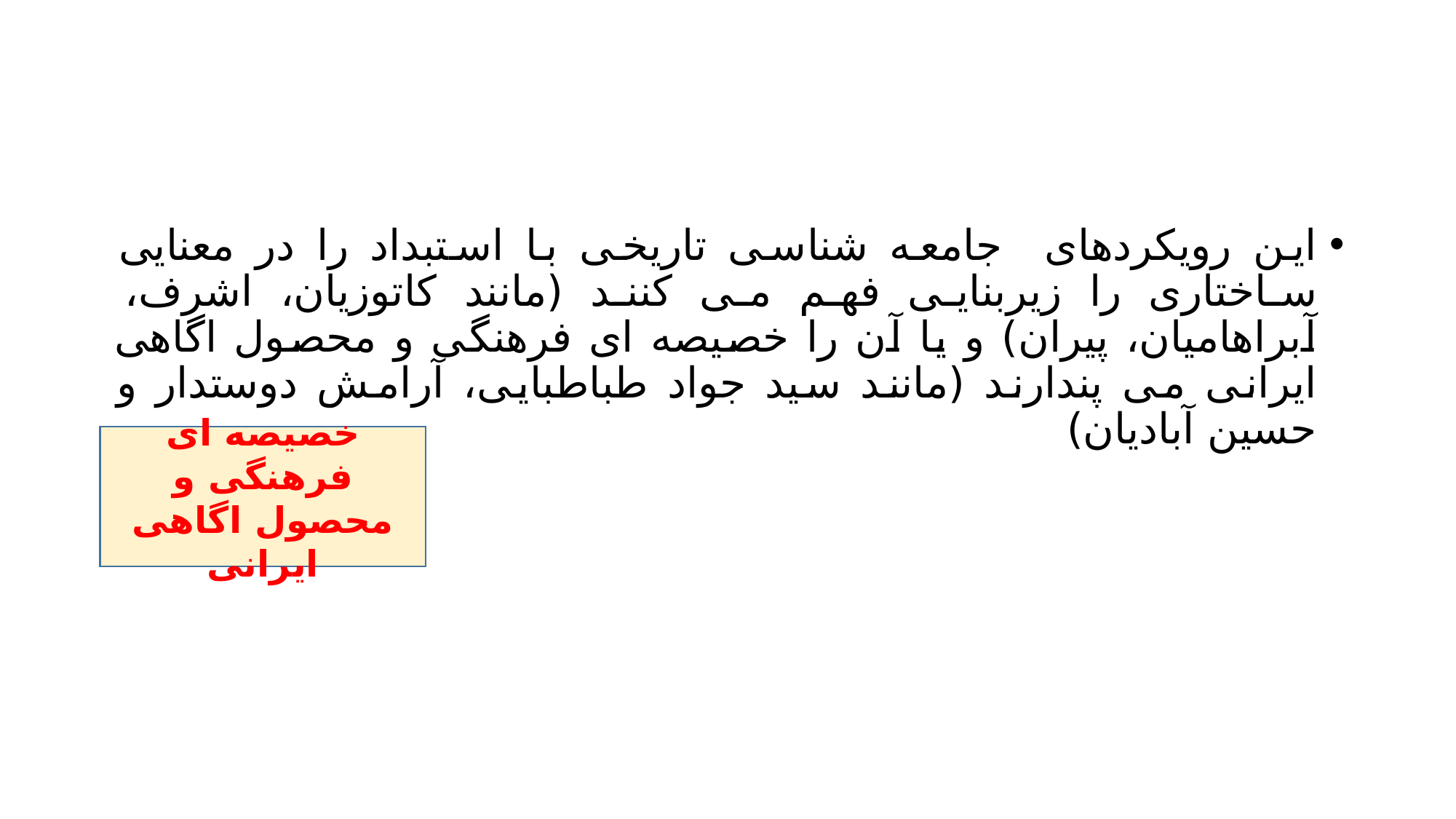

#
این رویکردهای  جامعه شناسی تاریخی با استبداد را در معنایی ساختاری را زیربنایی فهم می کنند (مانند کاتوزیان، اشرف، آبراهامیان، پیران) و یا آن را خصیصه ای فرهنگی و محصول اگاهی ایرانی می پندارند (مانند سید جواد طباطبایی، آرامش دوستدار و حسین آبادیان)

خصیصه ای فرهنگی و محصول اگاهی ایرانی